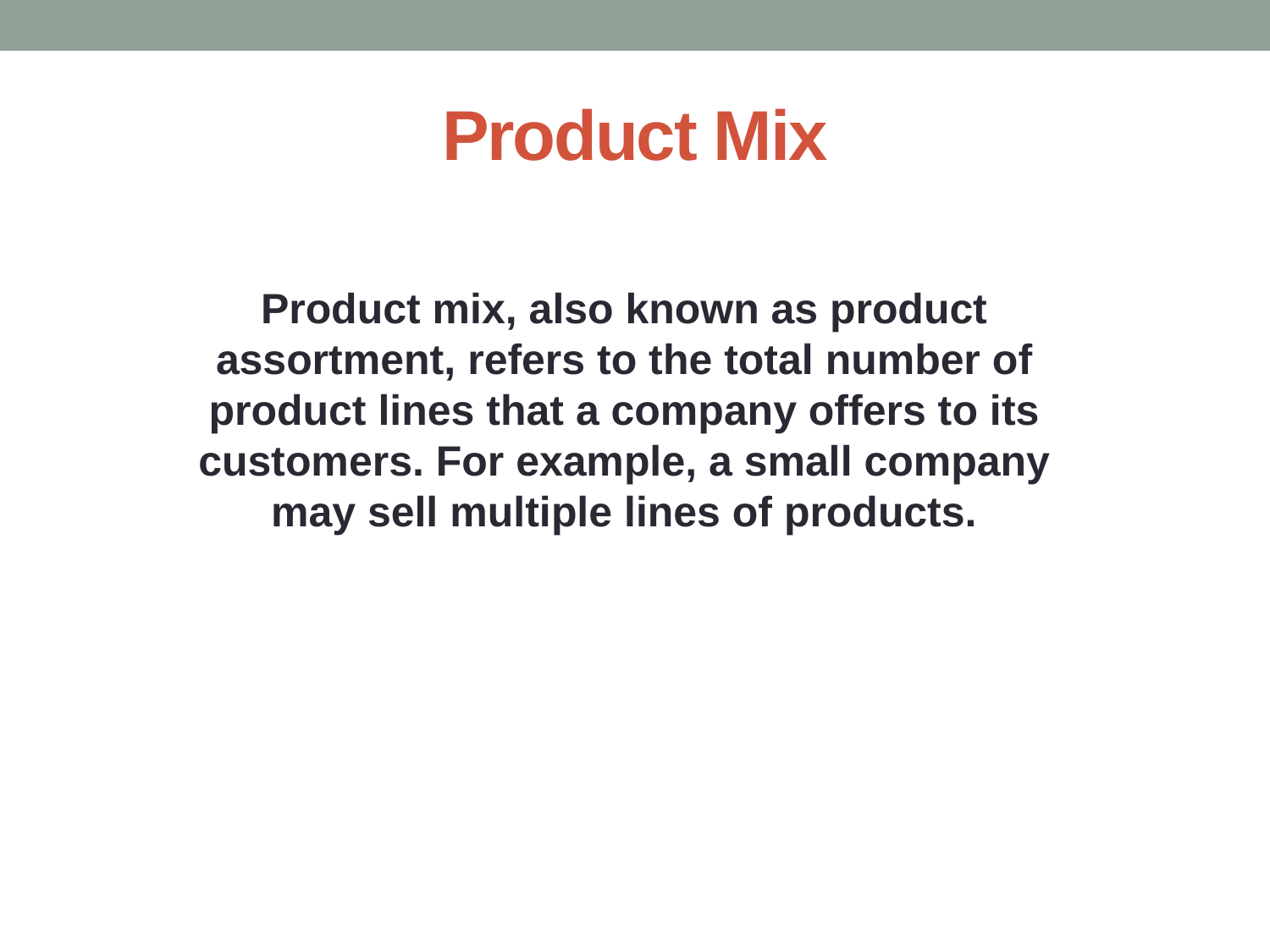

# Product Mix
Product mix, also known as product assortment, refers to the total number of product lines that a company offers to its customers. For example, a small company may sell multiple lines of products.